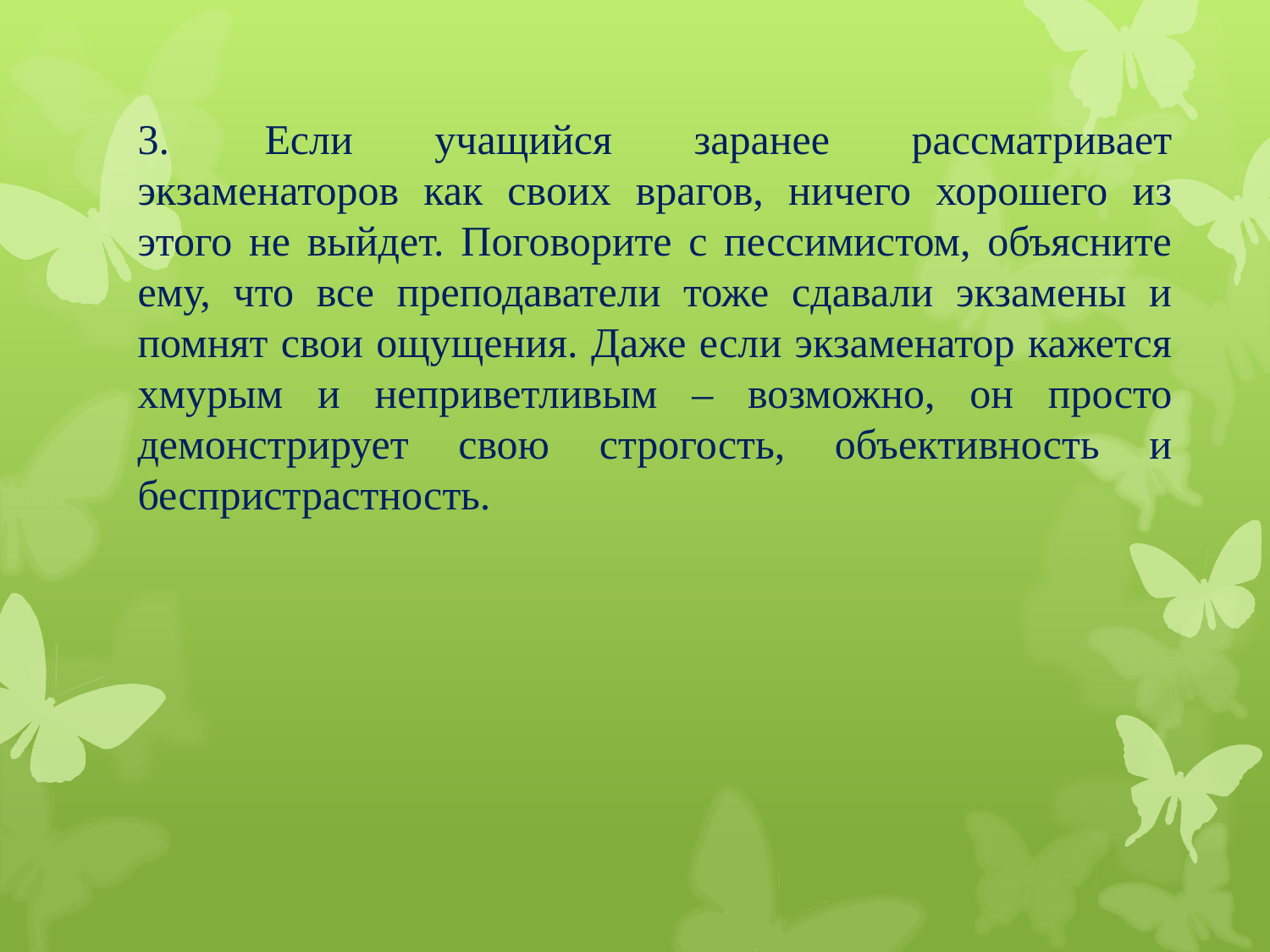

3.	Если учащийся заранее рассматривает экзаменаторов как своих врагов, ничего хорошего из этого не выйдет. Поговорите с пессимистом, объясните ему, что все преподаватели тоже сдавали экзамены и помнят свои ощущения. Даже если экзаменатор кажется хмурым и неприветливым – возможно, он просто демонстрирует свою строгость, объективность и беспристрастность.